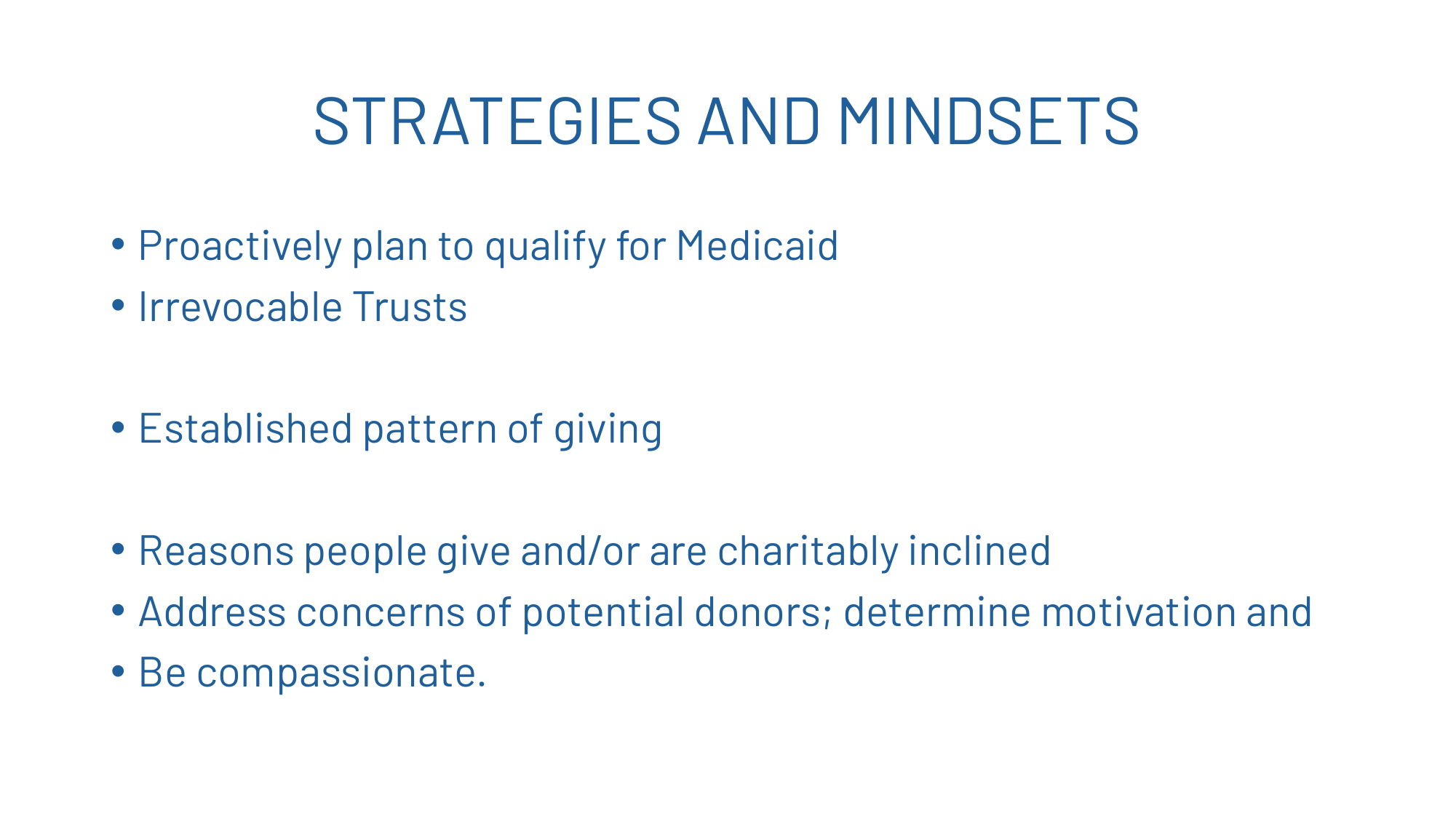

# STRATEGIES AND MINDSETS
Proactively plan to qualify for Medicaid
Irrevocable Trusts

Established pattern of giving

Reasons people give and/or are charitably inclined
Address concerns of potential donors; determine motivation and
Be compassionate.